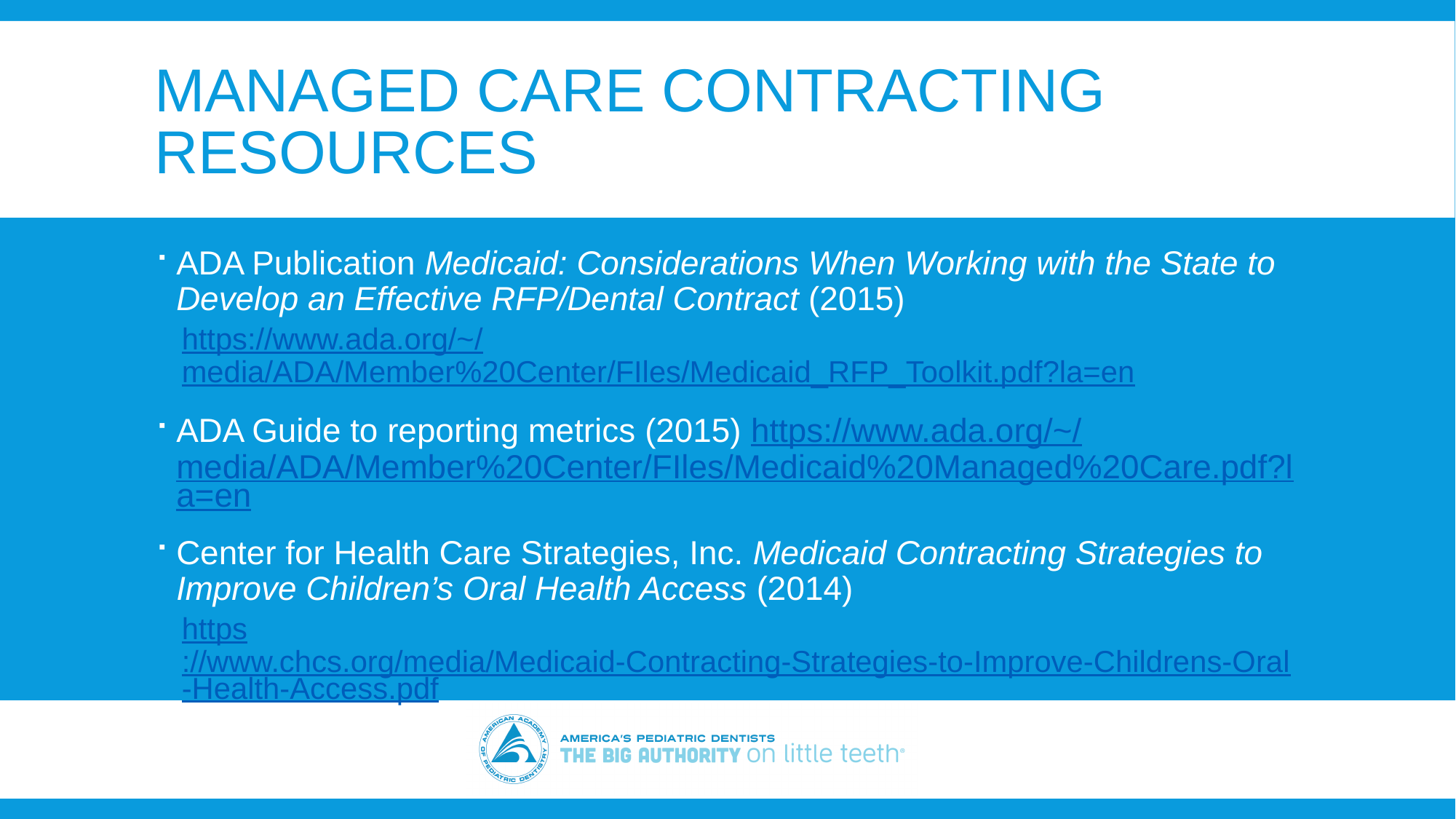

# Managed care contracting RESOURCES
ADA Publication Medicaid: Considerations When Working with the State to Develop an Effective RFP/Dental Contract (2015)
https://www.ada.org/~/media/ADA/Member%20Center/FIles/Medicaid_RFP_Toolkit.pdf?la=en
ADA Guide to reporting metrics (2015) https://www.ada.org/~/media/ADA/Member%20Center/FIles/Medicaid%20Managed%20Care.pdf?la=en
Center for Health Care Strategies, Inc. Medicaid Contracting Strategies to Improve Children’s Oral Health Access (2014)
https://www.chcs.org/media/Medicaid-Contracting-Strategies-to-Improve-Childrens-Oral-Health-Access.pdf